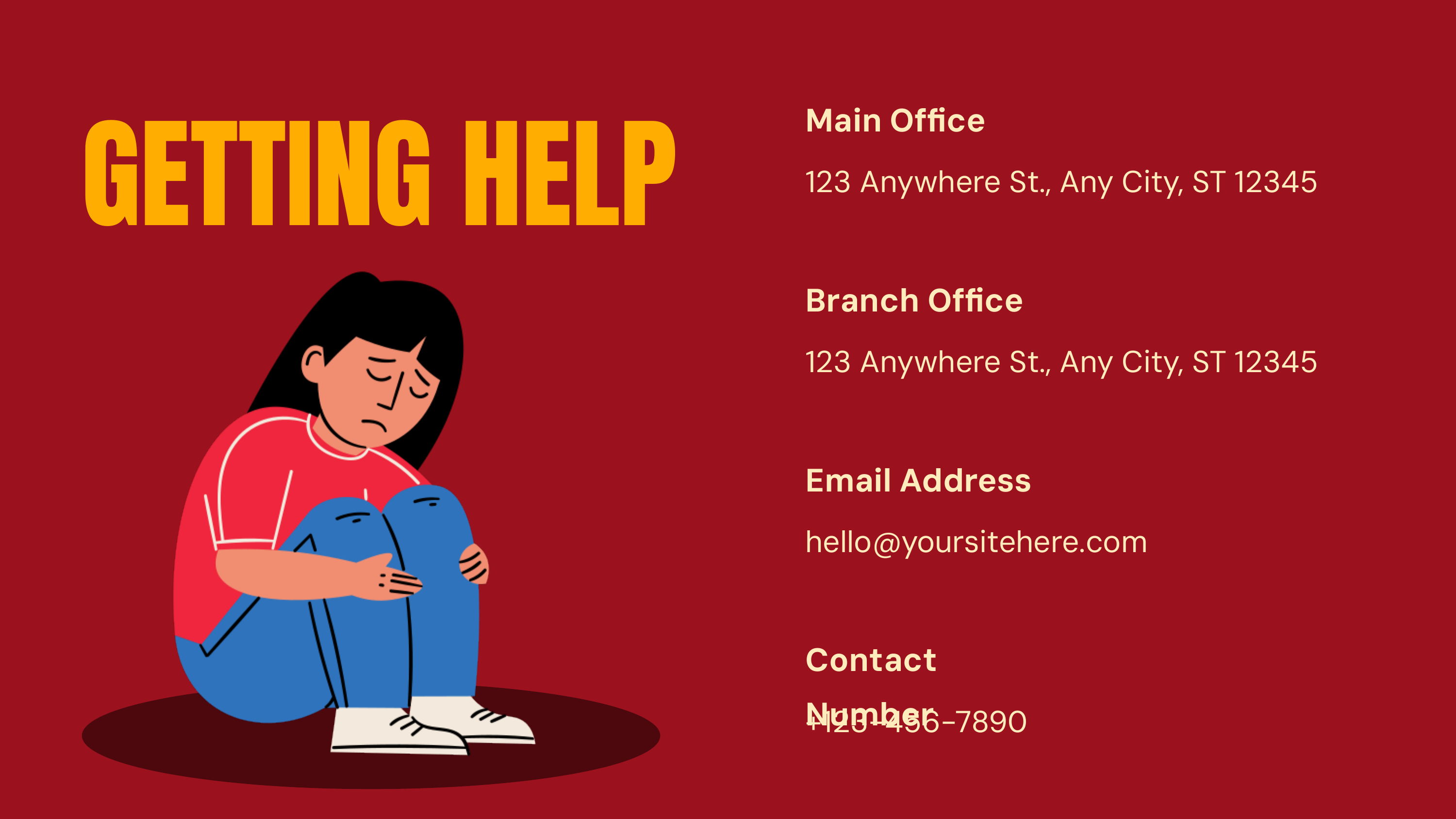

Main Office
GETTING HELP
123 Anywhere St., Any City, ST 12345

Branch Office
123 Anywhere St., Any City, ST 12345
Email Address
hello@yoursitehere.com
Contact Number

+123-456-7890